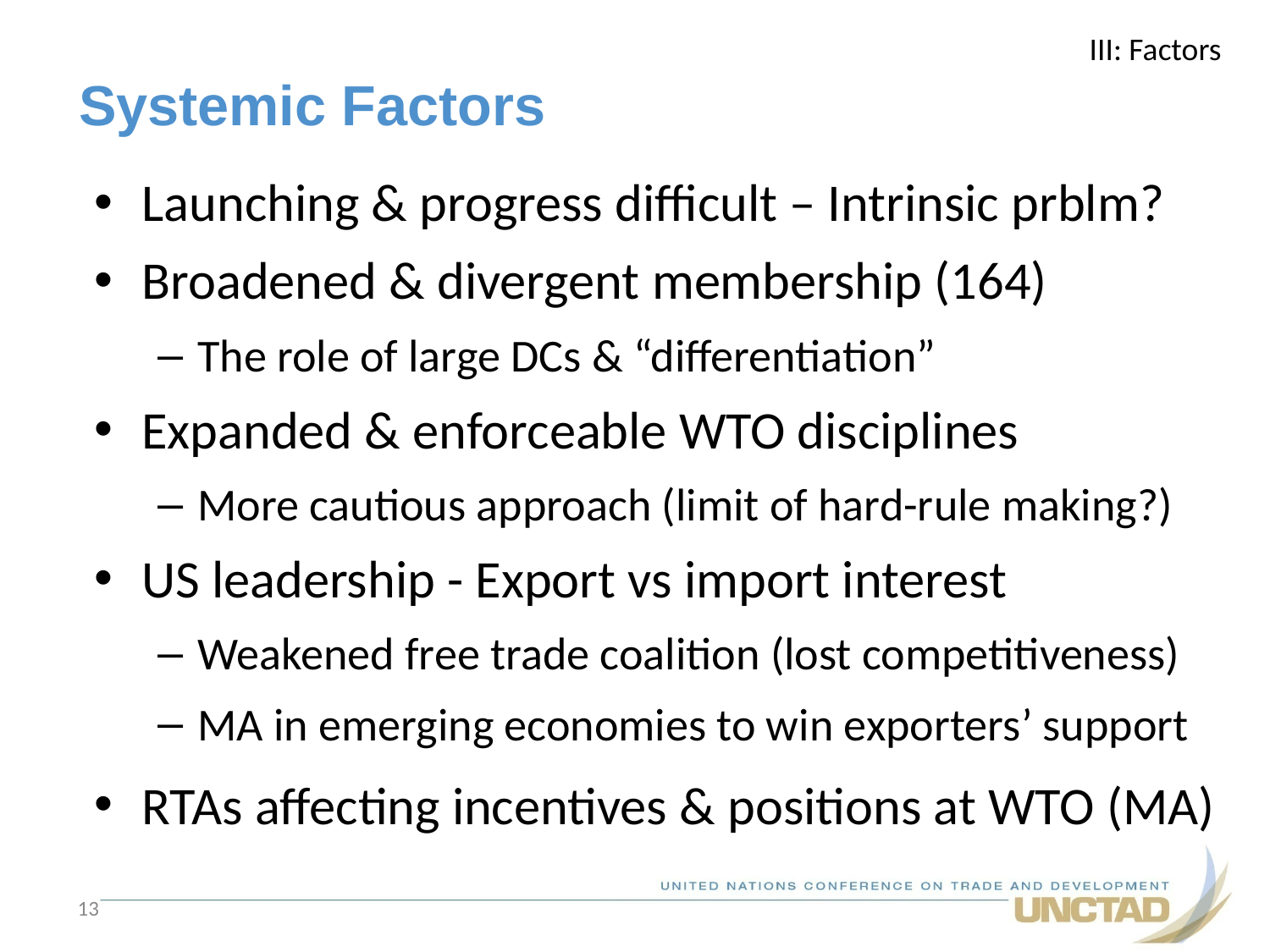

III: Factors
# Systemic Factors
Launching & progress difficult – Intrinsic prblm?
Broadened & divergent membership (164)
The role of large DCs & “differentiation”
Expanded & enforceable WTO disciplines
More cautious approach (limit of hard-rule making?)
US leadership - Export vs import interest
Weakened free trade coalition (lost competitiveness)
MA in emerging economies to win exporters’ support
RTAs affecting incentives & positions at WTO (MA)

13